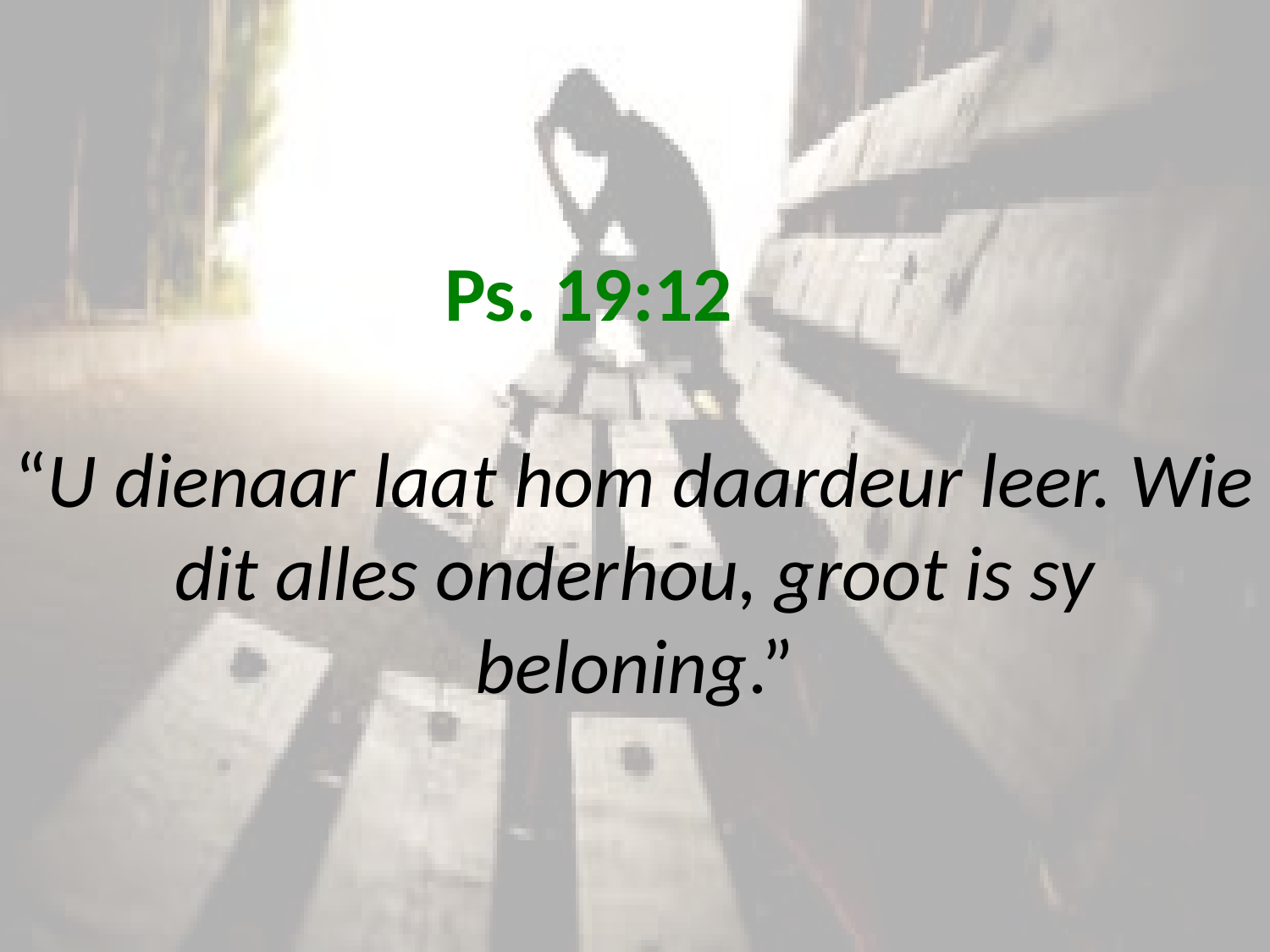

# Ps. 19:12 “U dienaar laat hom daardeur leer. Wie dit alles onderhou, groot is sy beloning.”